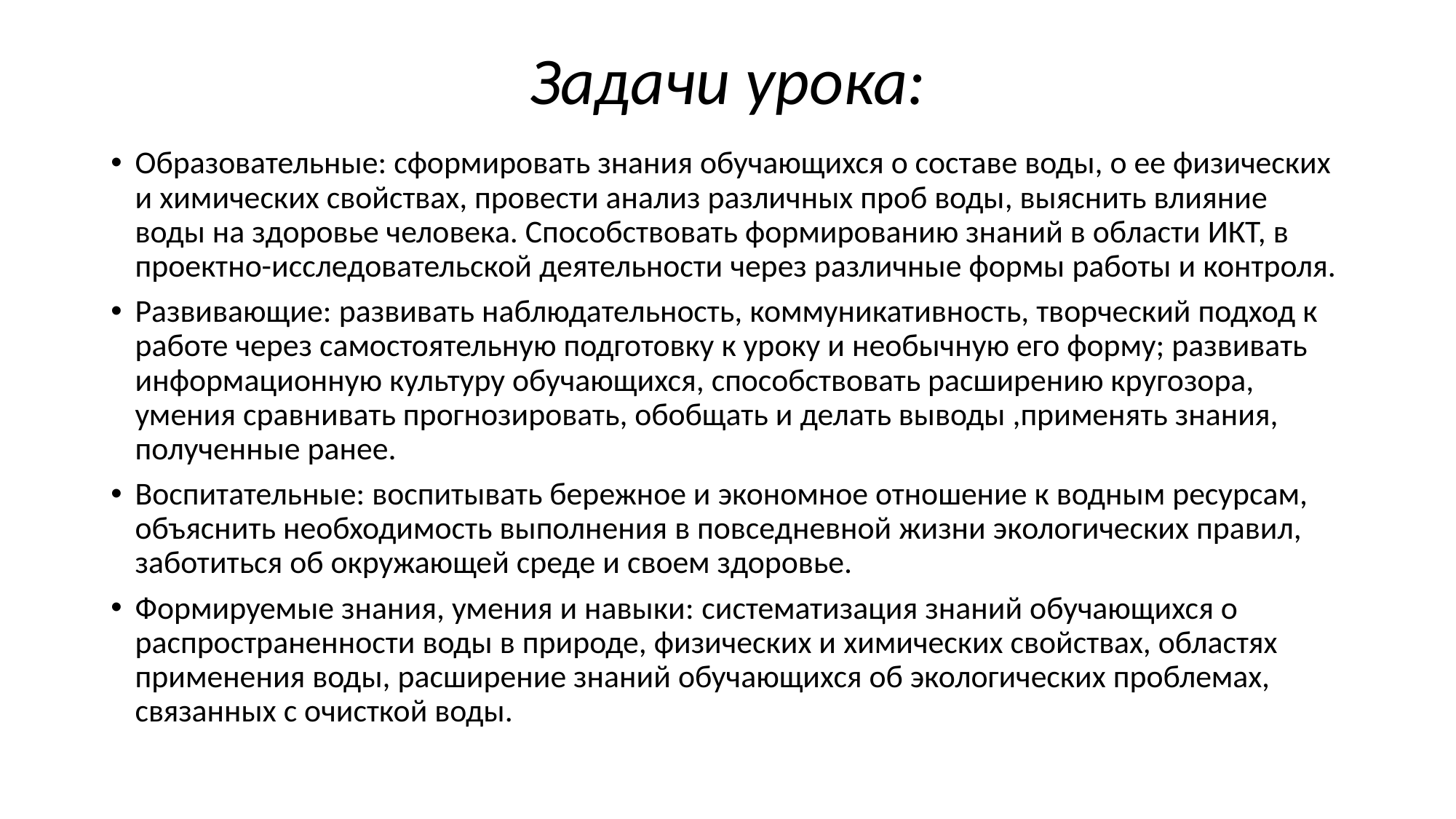

# Задачи урока:
Образовательные: сформировать знания обучающихся о составе воды, о ее физических и химических свойствах, провести анализ различных проб воды, выяснить влияние воды на здоровье человека. Способствовать формированию знаний в области ИКТ, в проектно-исследовательской деятельности через различные формы работы и контроля.
Развивающие: развивать наблюдательность, коммуникативность, творческий подход к работе через самостоятельную подготовку к уроку и необычную его форму; развивать информационную культуру обучающихся, способствовать расширению кругозора, умения сравнивать прогнозировать, обобщать и делать выводы ,применять знания, полученные ранее.
Воспитательные: воспитывать бережное и экономное отношение к водным ресурсам, объяснить необходимость выполнения в повседневной жизни экологических правил, заботиться об окружающей среде и своем здоровье.
Формируемые знания, умения и навыки: систематизация знаний обучающихся о распространенности воды в природе, физических и химических свойствах, областях применения воды, расширение знаний обучающихся об экологических проблемах, связанных с очисткой воды.